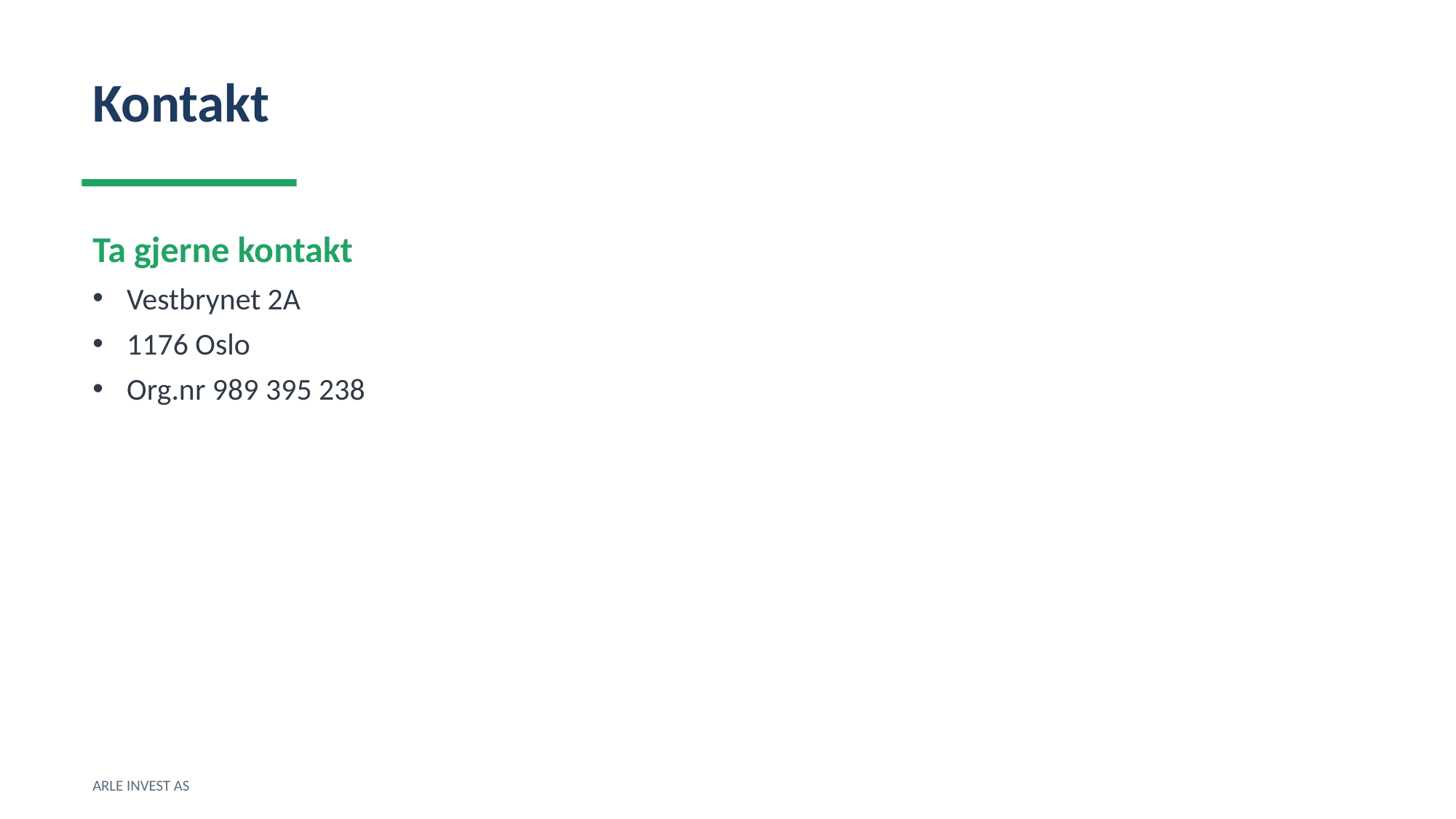

Kontakt

Ta gjerne kontakt
Vestbrynet 2A
1176 Oslo
Org.nr 989 395 238
ARLE INVEST AS